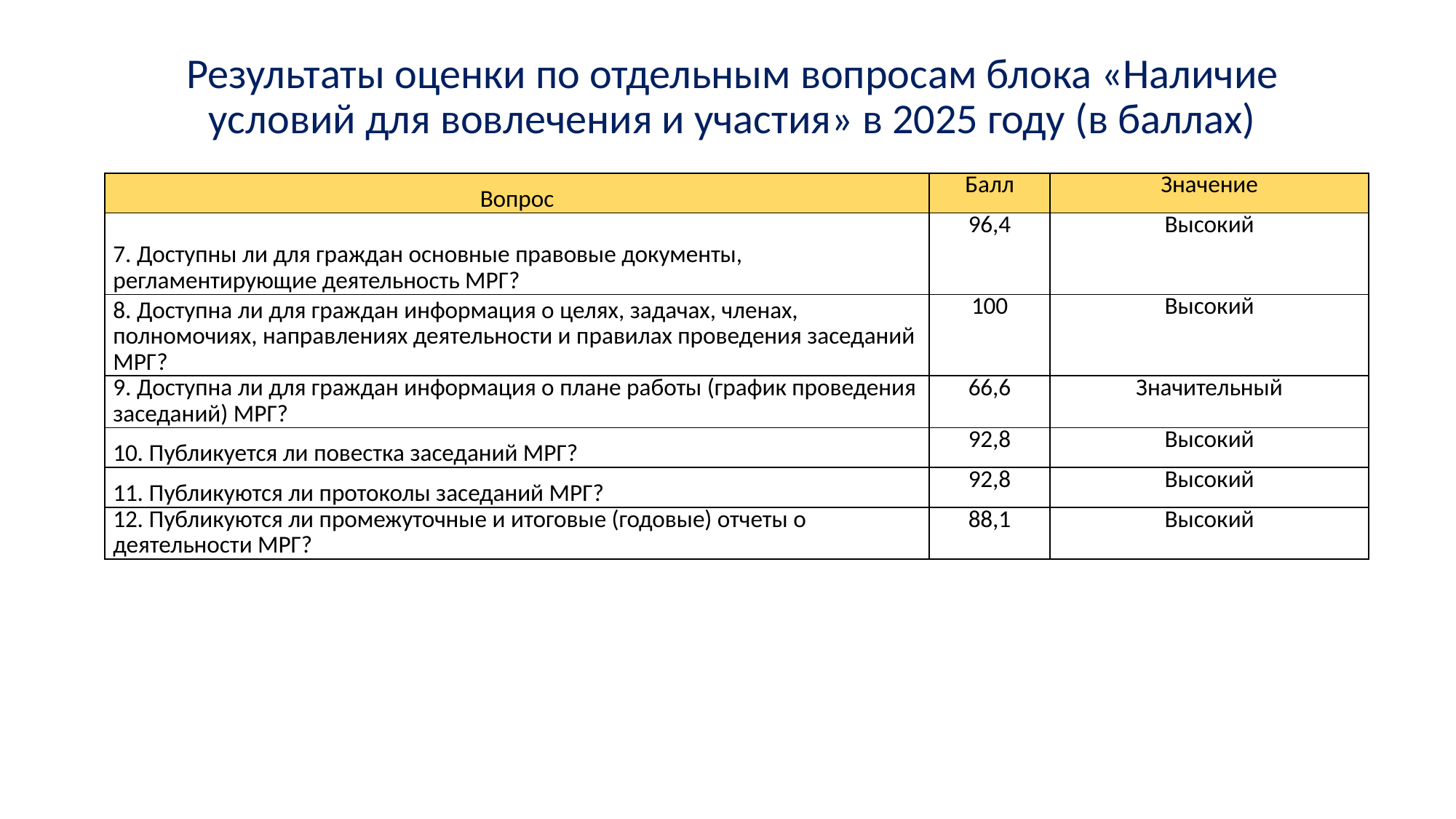

# Результаты оценки по отдельным вопросам блока «Наличие условий для вовлечения и участия» в 2025 году (в баллах)
| Вопрос | Балл | Значение |
| --- | --- | --- |
| 7. Доступны ли для граждан основные правовые документы, регламентирующие деятельность МРГ? | 96,4 | Высокий |
| 8. Доступна ли для граждан информация о целях, задачах, членах, полномочиях, направлениях деятельности и правилах проведения заседаний МРГ? | 100 | Высокий |
| 9. Доступна ли для граждан информация о плане работы (график проведения заседаний) МРГ? | 66,6 | Значительный |
| 10. Публикуется ли повестка заседаний МРГ? | 92,8 | Высокий |
| 11. Публикуются ли протоколы заседаний МРГ? | 92,8 | Высокий |
| 12. Публикуются ли промежуточные и итоговые (годовые) отчеты о деятельности МРГ? | 88,1 | Высокий |